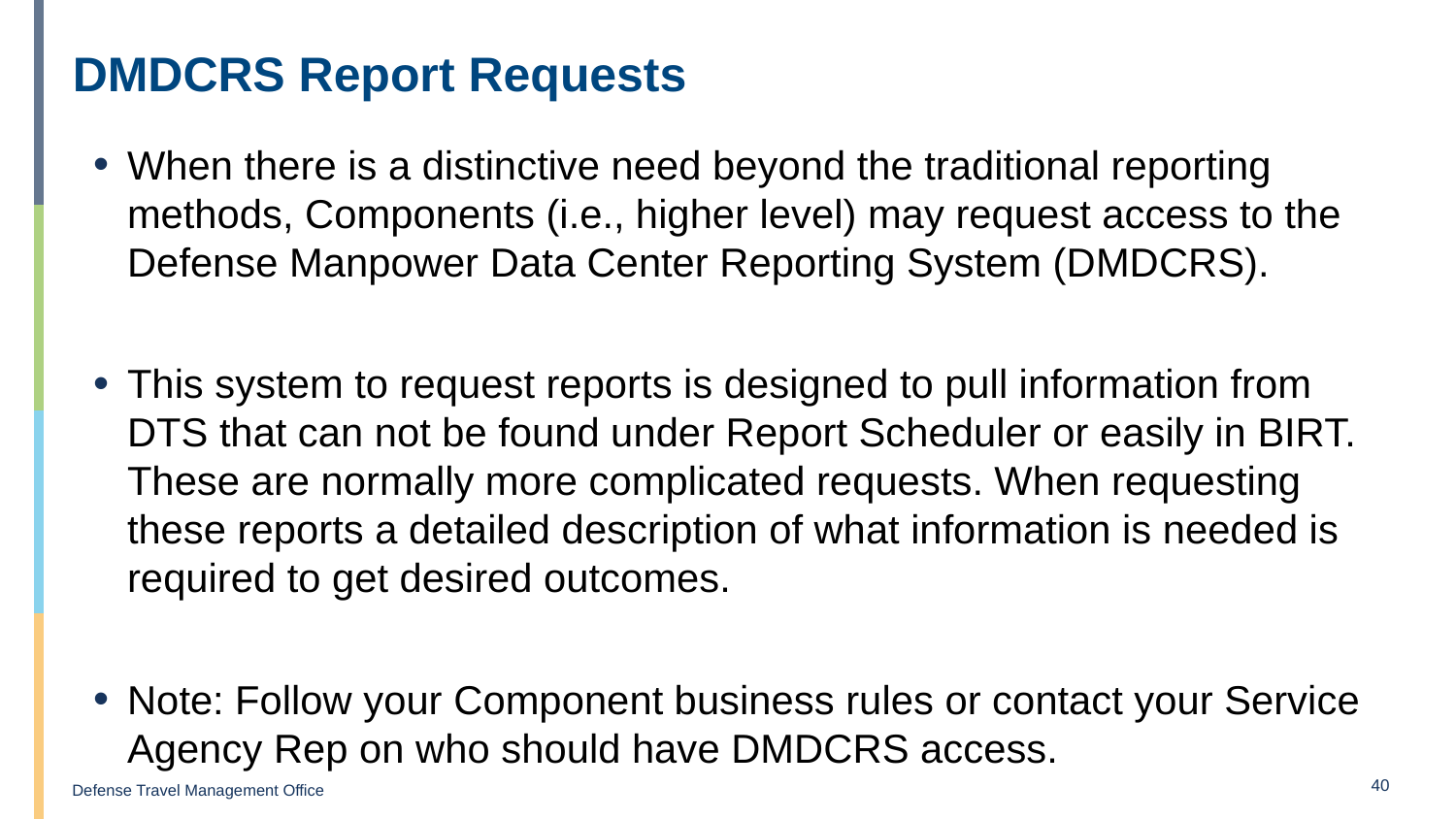

# DMDCRS Report Requests
When there is a distinctive need beyond the traditional reporting methods, Components (i.e., higher level) may request access to the Defense Manpower Data Center Reporting System (DMDCRS).

This system to request reports is designed to pull information from DTS that can not be found under Report Scheduler or easily in BIRT. These are normally more complicated requests. When requesting these reports a detailed description of what information is needed is required to get desired outcomes.

Note: Follow your Component business rules or contact your Service Agency Rep on who should have DMDCRS access.
40